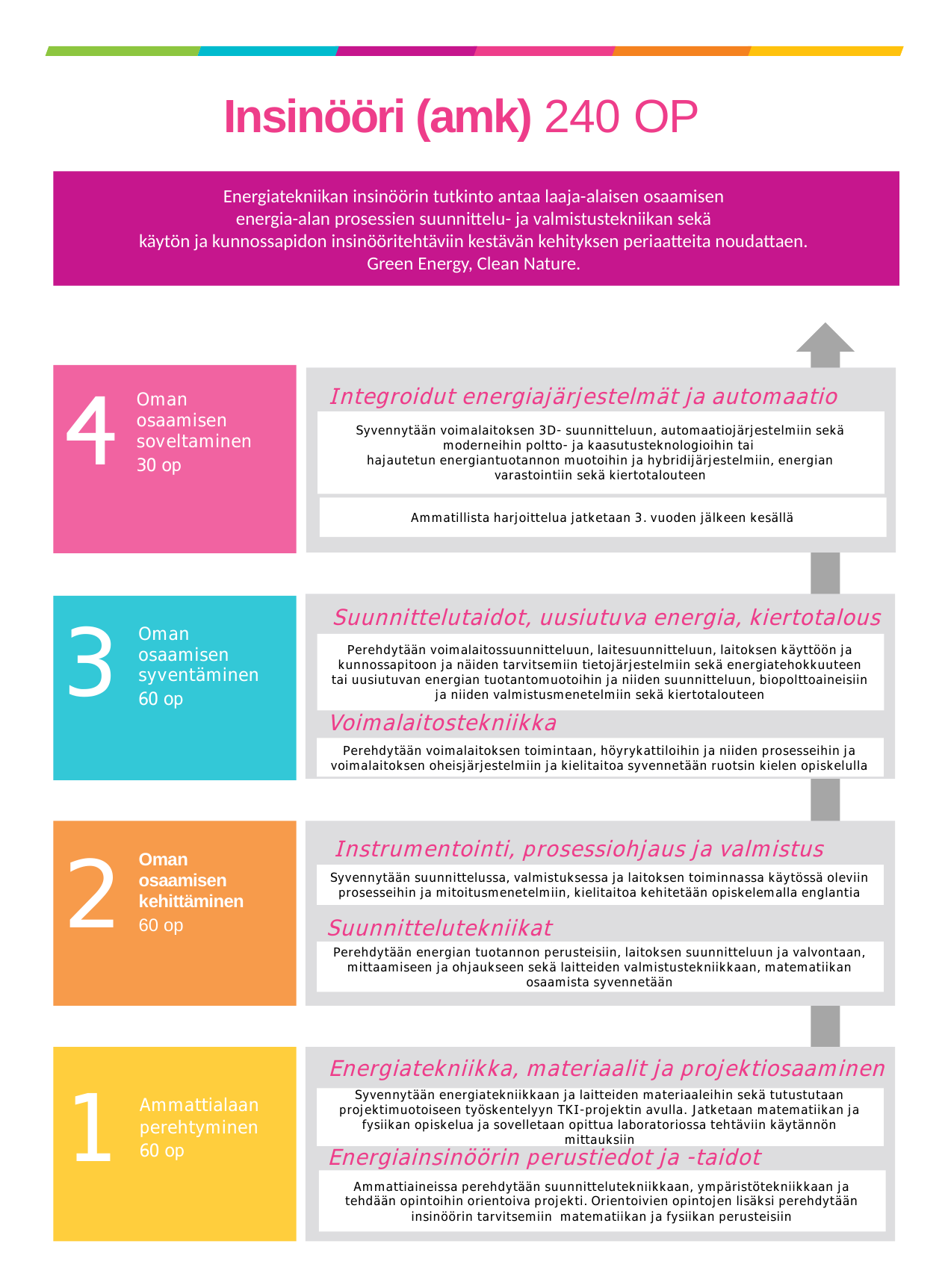

# Insinööri (amk) 240 OP
Energiatekniikan insinöörin tutkinto antaa laaja-alaisen osaamisen
energia-alan prosessien suunnittelu- ja valmistustekniikan sekä
käytön ja kunnossapidon insinööritehtäviin kestävän kehityksen periaatteita noudattaen.
Green Energy, Clean Nature.

4
Integroidut energiajärjestelmät ja automaatio
Oman osaamisen soveltaminen
30 op

Syvennytään voimalaitoksen 3D- suunnitteluun, automaatiojärjestelmiin sekä moderneihin poltto- ja kaasutusteknologioihin tai
hajautetun energiantuotannon muotoihin ja hybridijärjestelmiin, energian varastointiin sekä kiertotalouteen

automaatiojärjestelmiin sekä moderneihin poltto- ja kaasutusteknologioihin

Hoitotyön soveltaminen eri toiminta-alueilla
Valinnaiset ammattiopinnot: esimerkiksi Akuutisti sairaan hoitotyö, Community
co-creation modelling, Mielenterveys- ja päihdetyö, Perioperatiivinen hoitotyö. Terveyden edistäminen ja potilaan ohjauksen työmenetelmät, Mentorointi ja opiskelijan ohjaus, Haasteelliset  potilastilanteet
Ammatillista harjoittelua jatketaan 3. vuoden jälkeen kesällä

Suunnittelutaidot, uusiutuva energia, kiertotalous

3
Oman osaamisen syventäminen
60 op
Perehdytään voimalaitossuunnitteluun, laitesuunnitteluun, laitoksen käyttöön ja kunnossapitoon ja näiden tarvitsemiin tietojärjestelmiin sekä energiatehokkuuteen tai uusiutuvan energian tuotantomuotoihin ja niiden suunnitteluun, biopolttoaineisiin ja niiden valmistusmenetelmiin sekä kiertotalouteen
Hoitotyön soveltaminen eri toiminta-alueilla
Voimalaitostekniikka
Valinnaiset ammattiopinnot: esimerkiksi Akuutisti sairaan hoitotyö, Community
co-creation modelling, Mielenterveys- ja päihdetyö, Perioperatiivinen hoitotyö. Terveyden edistäminen ja potilaan ohjauksen työmenetelmät, Mentorointi ja opiskelijan ohjaus, Haasteelliset  potilastilanteet

Perehdytään voimalaitoksen toimintaan, höyrykattiloihin ja niiden prosesseihin ja voimalaitoksen oheisjärjestelmiin ja kielitaitoa syvennetään ruotsin kielen opiskelulla

Instrumentointi, prosessiohjaus ja valmistus
2
Oman osaamisen kehittäminen
60 op
Syvennytään suunnittelussa, valmistuksessa ja laitoksen toiminnassa käytössä oleviin prosesseihin ja mitoitusmenetelmiin, kielitaitoa kehitetään opiskelemalla englantia
Hoitotyön soveltaminen eri toiminta-alueilla
Suunnittelutekniikat
Valinnaiset ammattiopinnot: esimerkiksi Akuutisti sairaan hoitotyö, Community
co-creation modelling, Mielenterveys- ja päihdetyö, Perioperatiivinen hoitotyö. Terveyden edistäminen ja potilaan ohjauksen työmenetelmät, Mentorointi ja opiskelijan ohjaus, Haasteelliset  potilastilanteet
Perehdytään energian tuotannon perusteisiin, laitoksen suunnitteluun ja valvontaan, mittaamiseen ja ohjaukseen sekä laitteiden valmistustekniikkaan, matematiikan osaamista syvennetään

Energiatekniikka, materiaalit ja projektiosaaminen
1

Syvennytään energiatekniikkaan ja laitteiden materiaaleihin sekä tutustutaan projektimuotoiseen työskentelyyn TKI-projektin avulla. Jatketaan matematiikan ja fysiikan opiskelua ja sovelletaan opittua laboratoriossa tehtäviin käytännön mittauksiin

Ammattialaan perehtyminen 60 op
Hoitotyön soveltaminen eri toiminta-alueilla
Energiainsinöörin perustiedot ja -taidot
Valinnaiset ammattiopinnot: esimerkiksi Akuutisti sairaan hoitotyö, Community
co-creation modelling, Mielenterveys- ja päihdetyö, Perioperatiivinen hoitotyö. Terveyden edistäminen ja potilaan ohjauksen työmenetelmät, Mentorointi ja opiskelijan ohjaus, Haasteelliset  potilastilanteet
Ammattiaineissa perehdytään suunnittelutekniikkaan, ympäristötekniikkaan ja tehdään opintoihin orientoiva projekti. Orientoivien opintojen lisäksi perehdytään insinöörin tarvitsemiin  matematiikan ja fysiikan perusteisiin